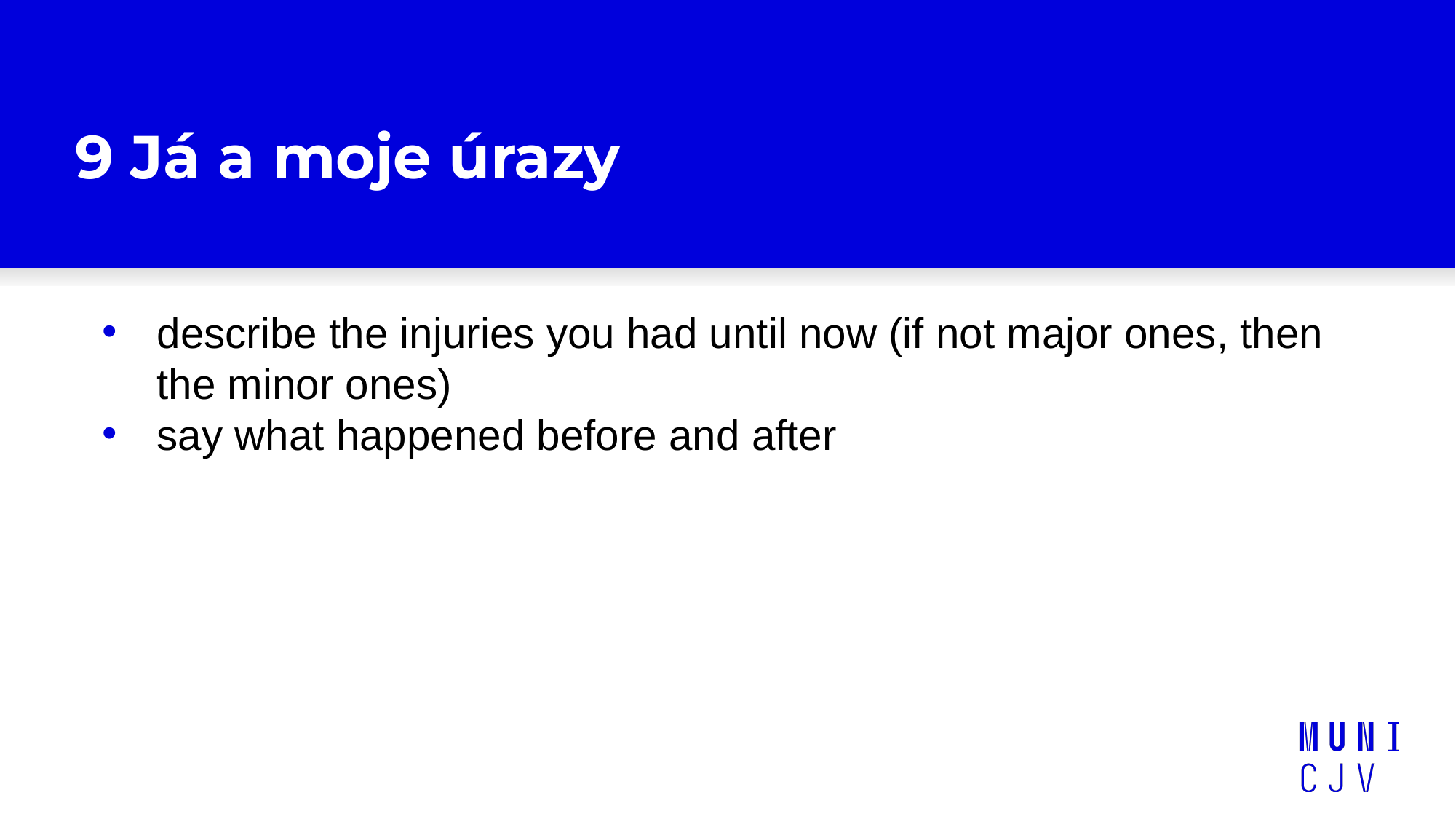

# 9 Já a moje úrazy
describe the injuries you had until now (if not major ones, then the minor ones)
say what happened before and after